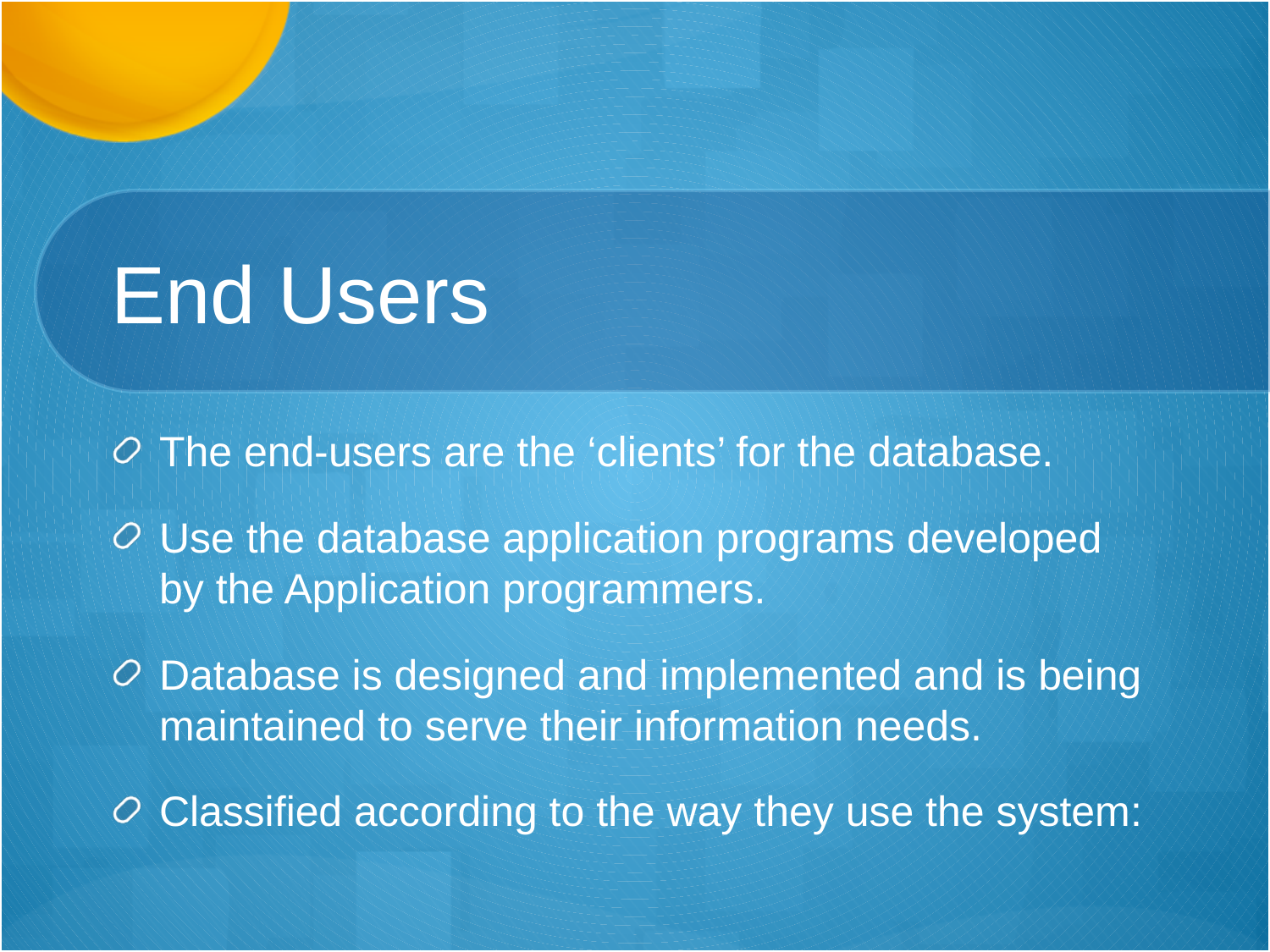

# End Users
The end-users are the ‘clients’ for the database.
Use the database application programs developed by the Application programmers.
Database is designed and implemented and is being maintained to serve their information needs.
Classified according to the way they use the system: